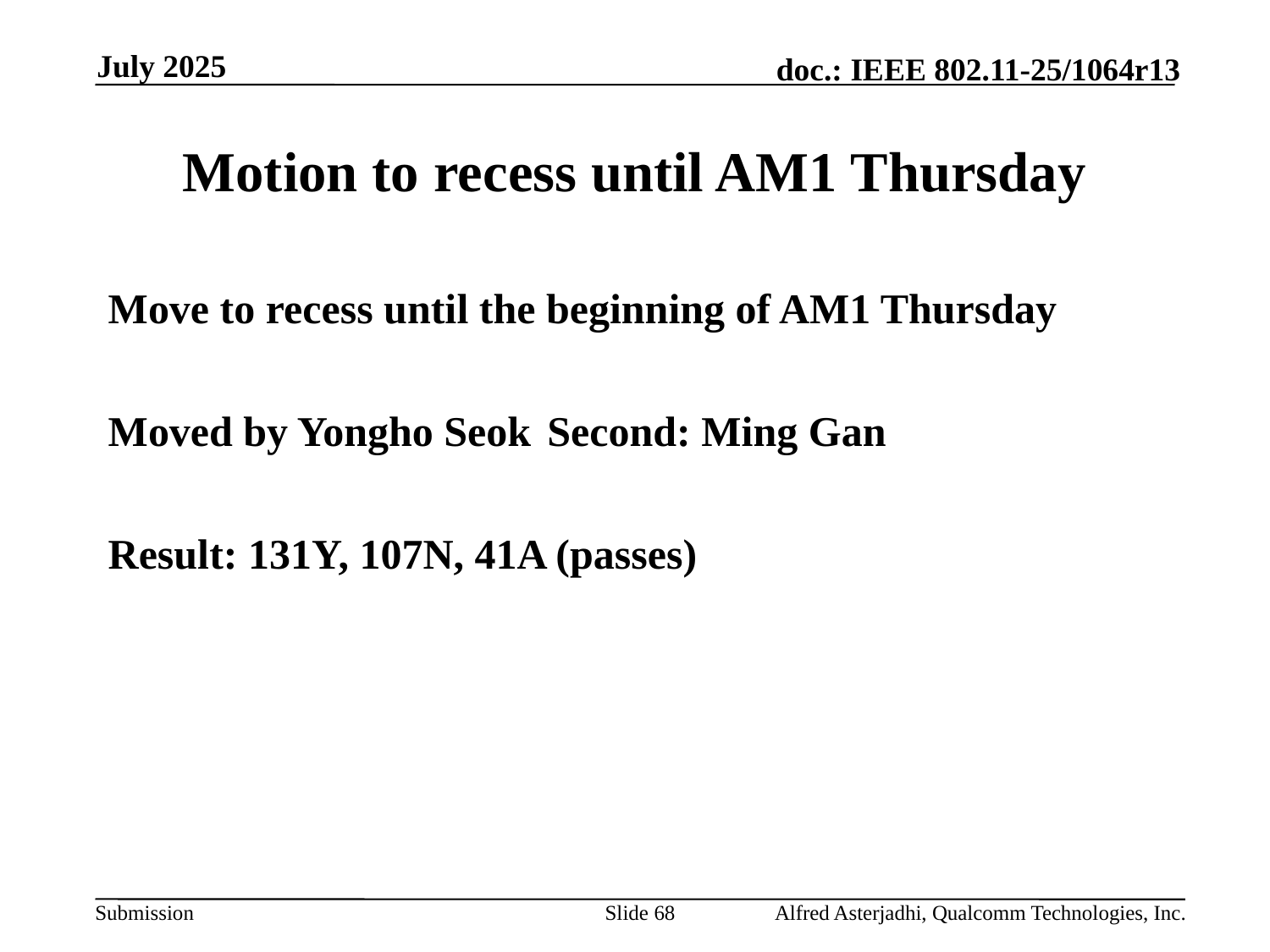

July 2025
# Motion to recess until AM1 Thursday
Move to recess until the beginning of AM1 Thursday

Moved by Yongho Seok	 Second: Ming Gan

Result: 131Y, 107N, 41A (passes)
Slide 68
Alfred Asterjadhi, Qualcomm Technologies, Inc.